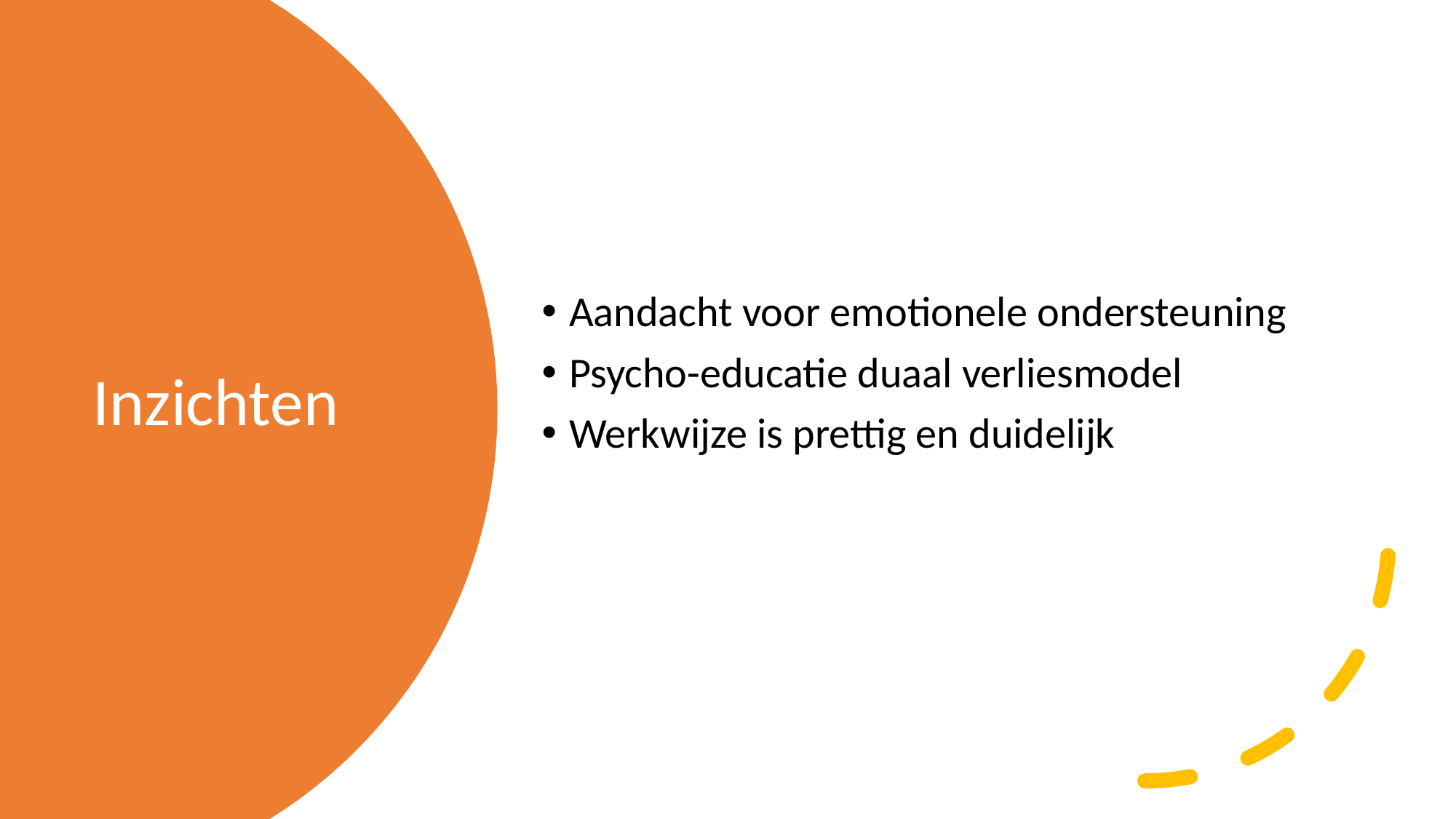

Aandacht voor emotionele ondersteuning
Psycho-educatie duaal verliesmodel
Werkwijze is prettig en duidelijk

# Inzichten